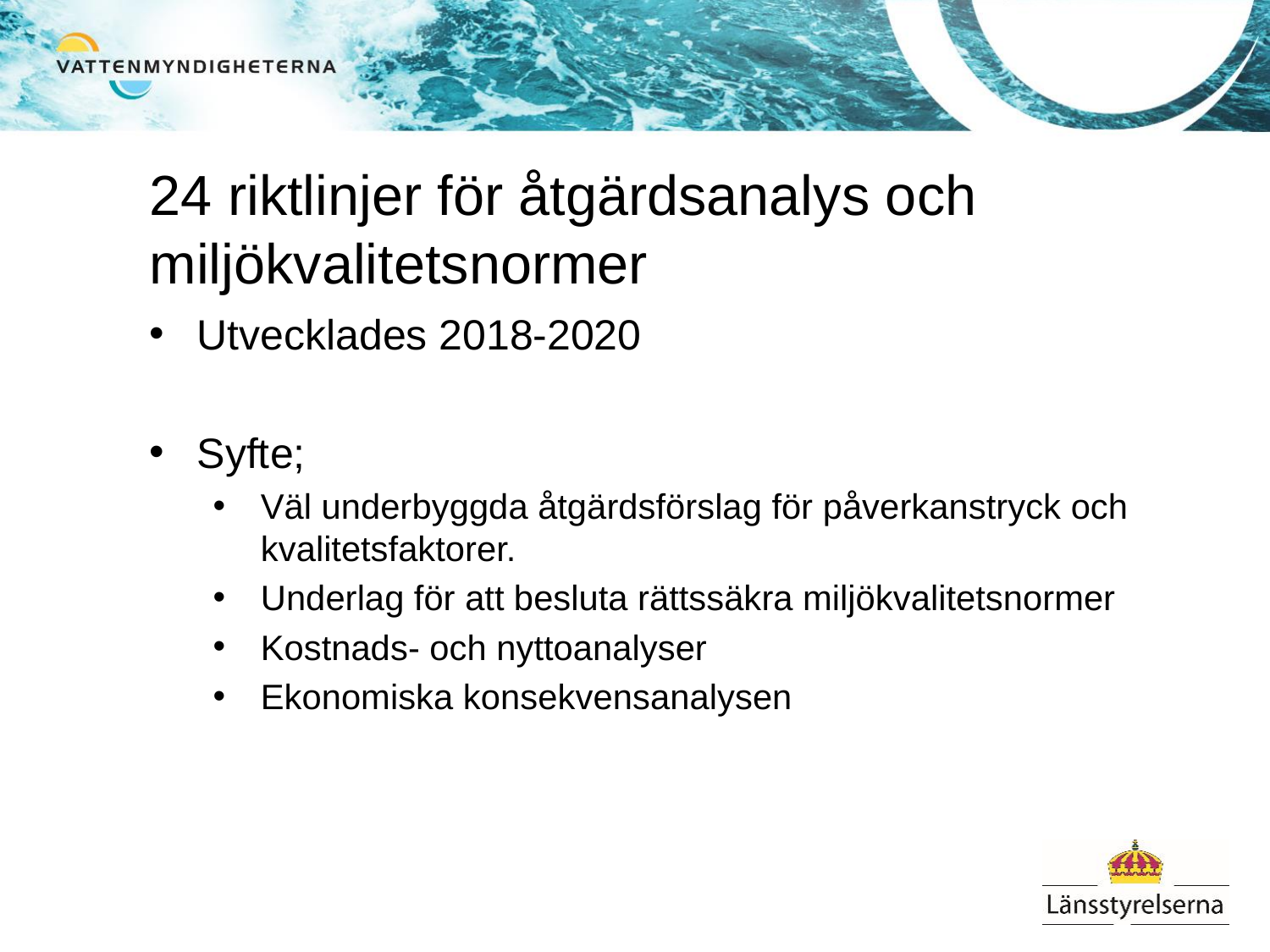

# 24 riktlinjer för åtgärdsanalys och miljökvalitetsnormer
Utvecklades 2018-2020

Syfte;
Väl underbyggda åtgärdsförslag för påverkanstryck och kvalitetsfaktorer.
Underlag för att besluta rättssäkra miljökvalitetsnormer
Kostnads- och nyttoanalyser
Ekonomiska konsekvensanalysen